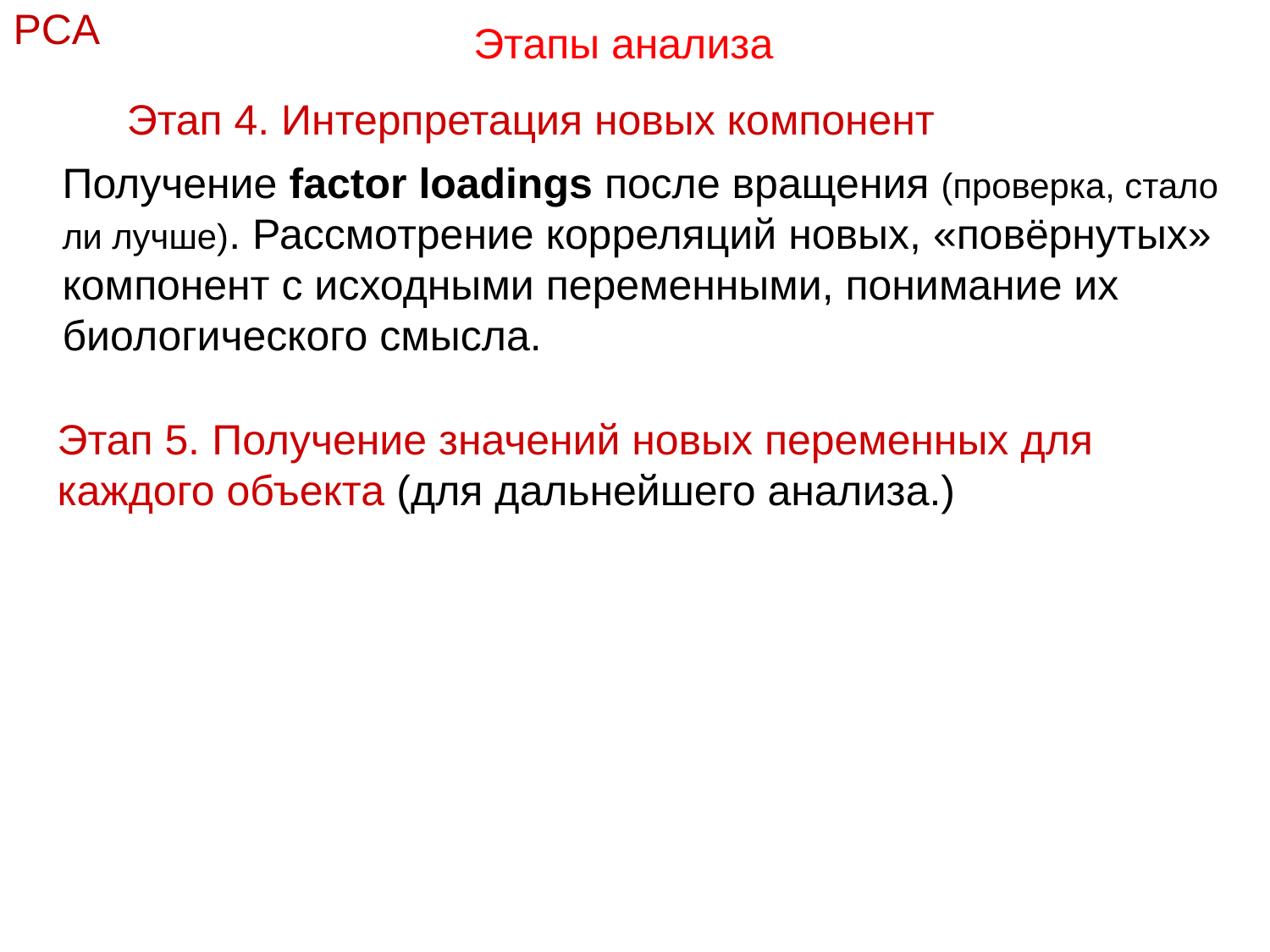

PCA
Этапы анализа
Этап 4. Интерпретация новых компонент
Получение factor loadings после вращения (проверка, стало ли лучше). Рассмотрение корреляций новых, «повёрнутых» компонент с исходными переменными, понимание их биологического смысла.
Этап 5. Получение значений новых переменных для каждого объекта (для дальнейшего анализа.)